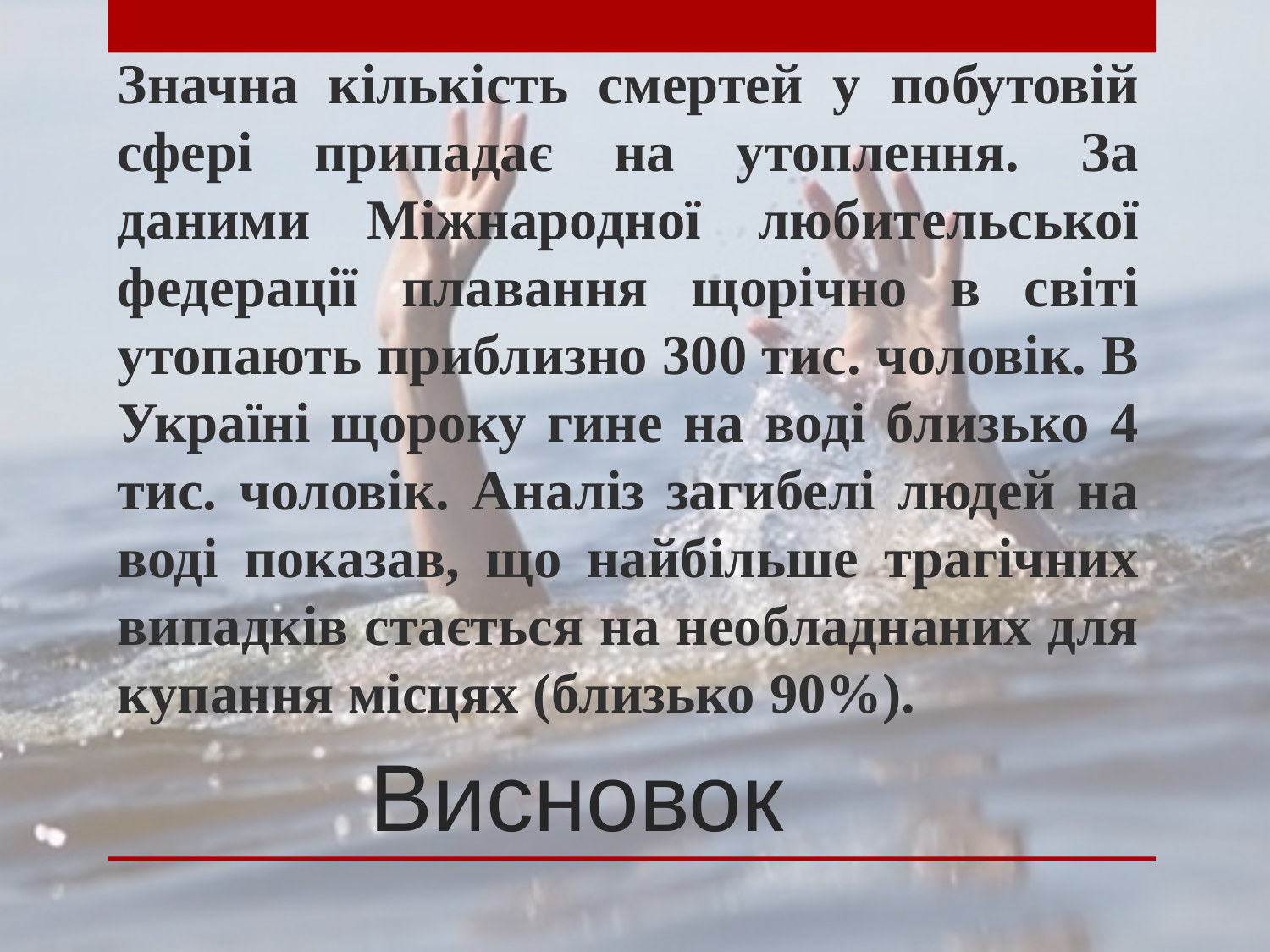

Значна кількість смертей у побутовій сфері припадає на утоплення. За даними Міжнародної любительської федерації плавання щорічно в світі утопають приблизно 300 тис. чоловік. В Україні щороку гине на воді близько 4 тис. чоловік. Аналіз загибелі людей на воді показав, що найбільше трагічних випадків стається на необладнаних для купання місцях (близько 90%).
# Висновок